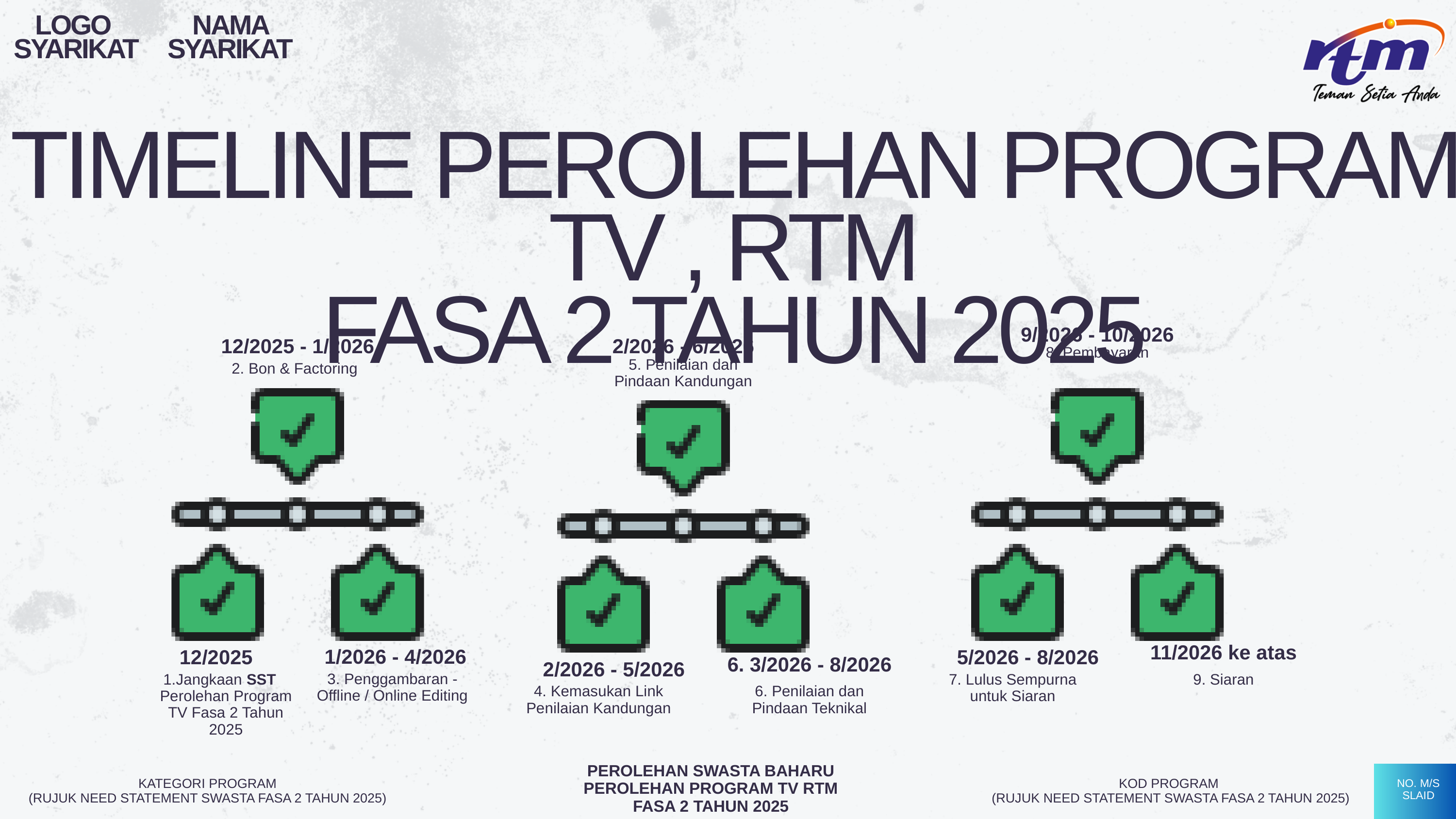

LOGO
SYARIKAT
NAMA SYARIKAT
TIMELINE PEROLEHAN PROGRAM TV , RTM
FASA 2 TAHUN 2025
9/2026 - 10/2026
12/2025 - 1/2026
2/2026 - 6/2026
8. Pembayaran
5. Penilaian dan Pindaan Kandungan
2. Bon & Factoring

11/2026 ke atas
1/2026 - 4/2026
12/2025
5/2026 - 8/2026
6. 3/2026 - 8/2026
2/2026 - 5/2026
3. Penggambaran - Offline / Online Editing
Jangkaan SST Perolehan Program TV Fasa 2 Tahun 2025
7. Lulus Sempurna untuk Siaran
9. Siaran
4. Kemasukan Link Penilaian Kandungan
6. Penilaian dan Pindaan Teknikal
PEROLEHAN SWASTA BAHARU
PEROLEHAN PROGRAM TV RTM
FASA 2 TAHUN 2025

NO. M/S
SLAID
KOD PROGRAM
(RUJUK NEED STATEMENT SWASTA FASA 2 TAHUN 2025)
KATEGORI PROGRAM
(RUJUK NEED STATEMENT SWASTA FASA 2 TAHUN 2025)